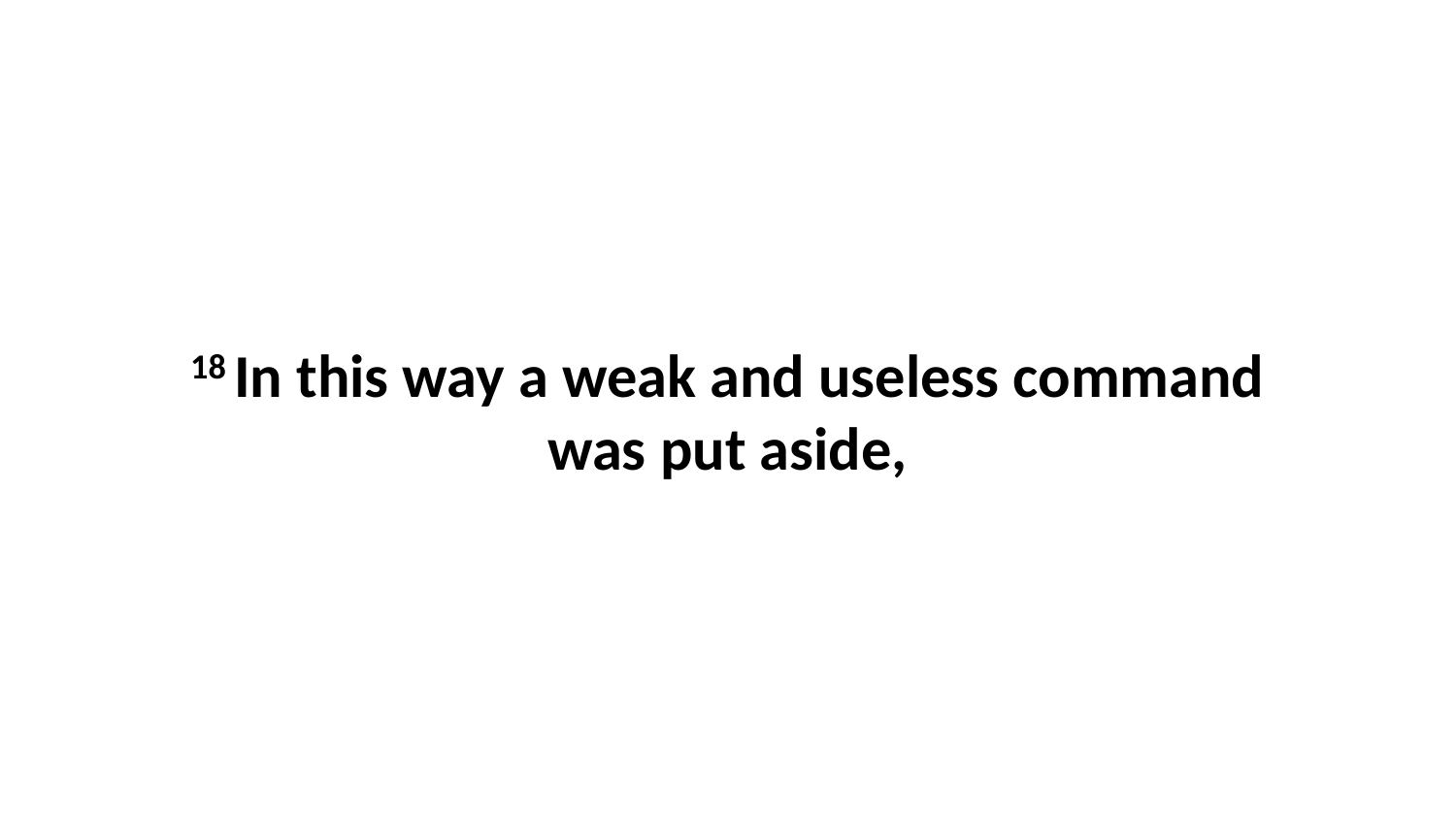

18 In this way a weak and useless command was put aside,